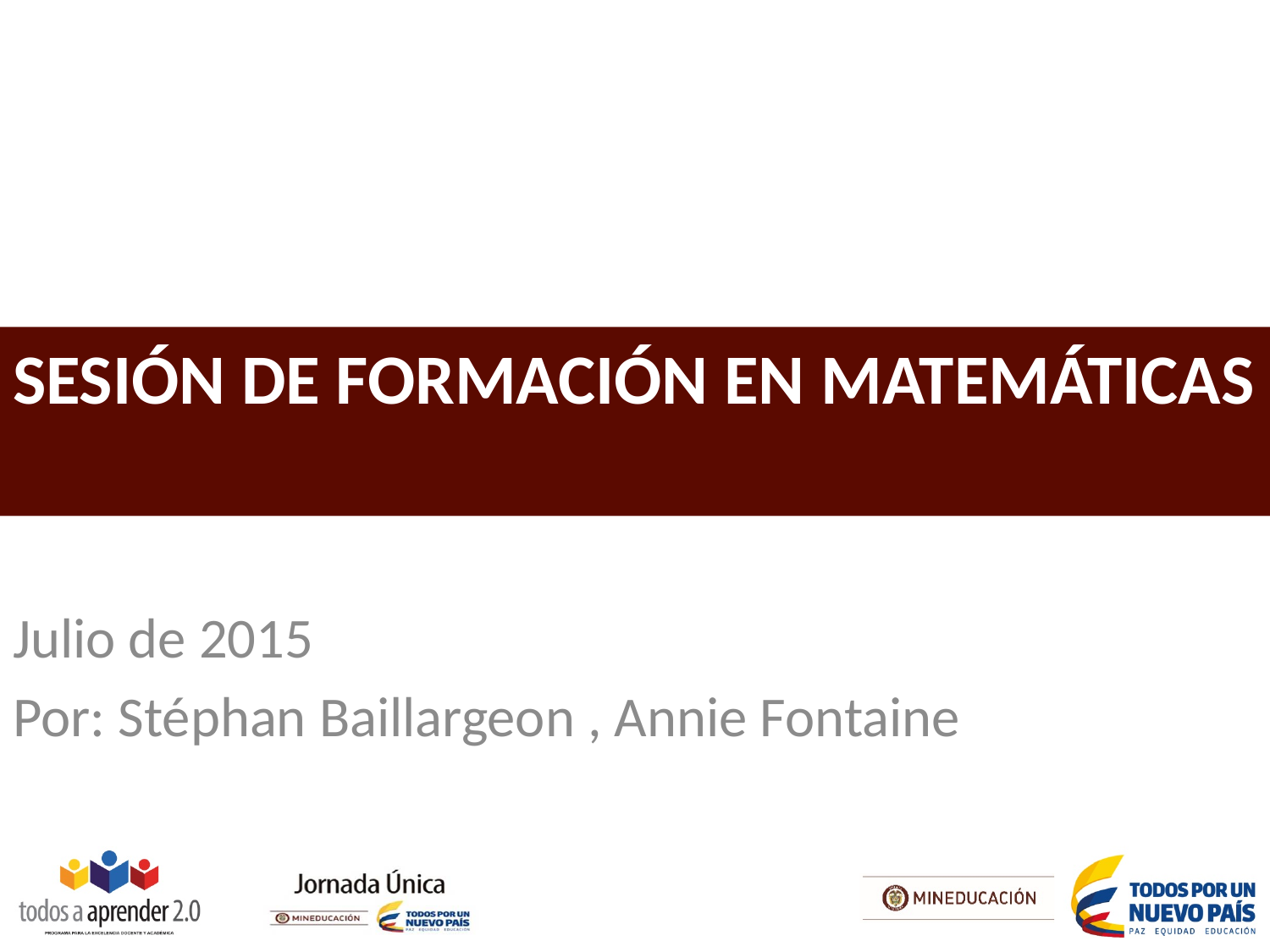

# Sesión de formación en matemáticas
Julio de 2015
Por: Stéphan Baillargeon , Annie Fontaine